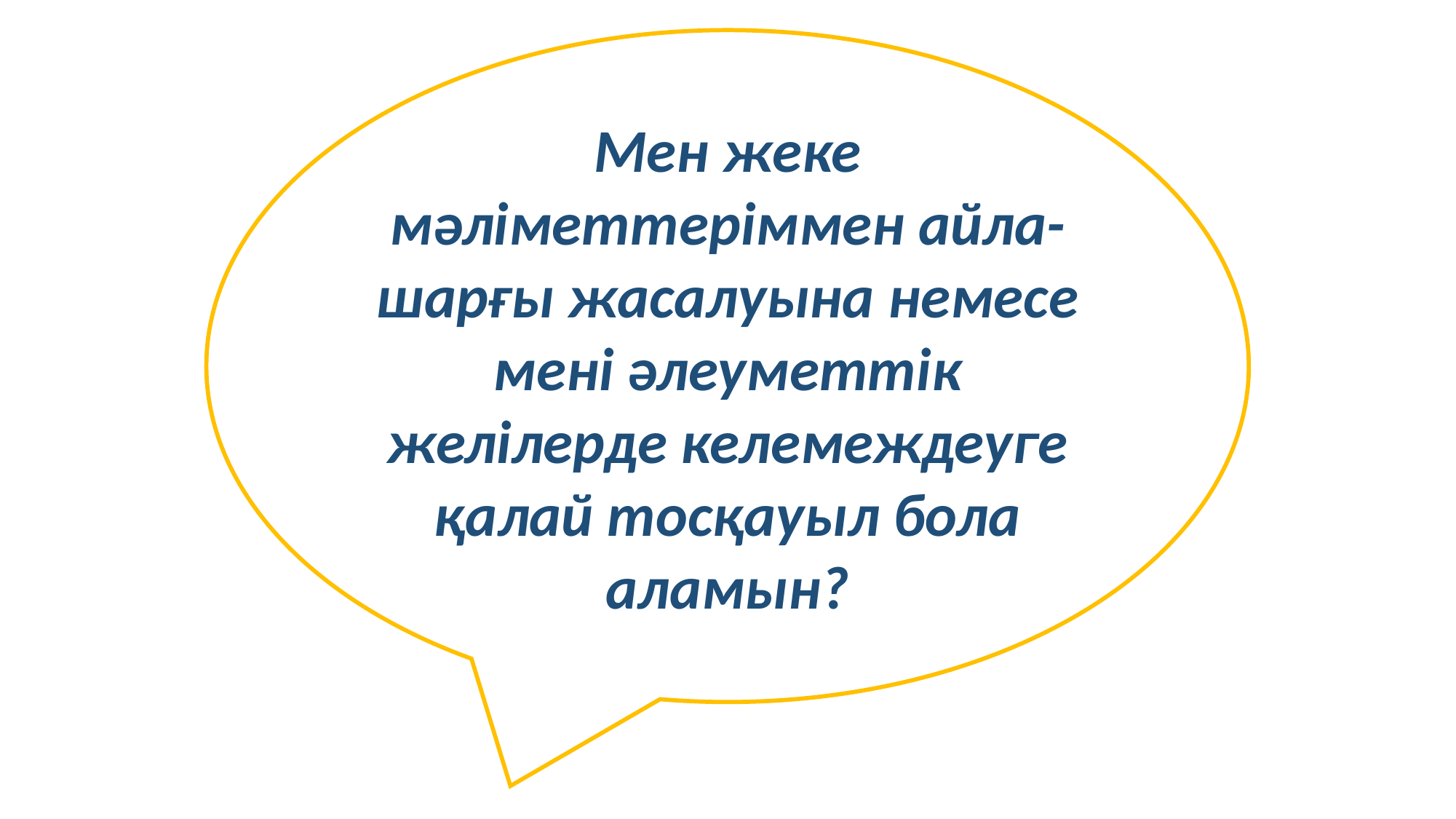

Мен жеке мәліметтеріммен айла-шарғы жасалуына немесе мені әлеуметтік желілерде келемеждеуге қалай тосқауыл бола аламын?